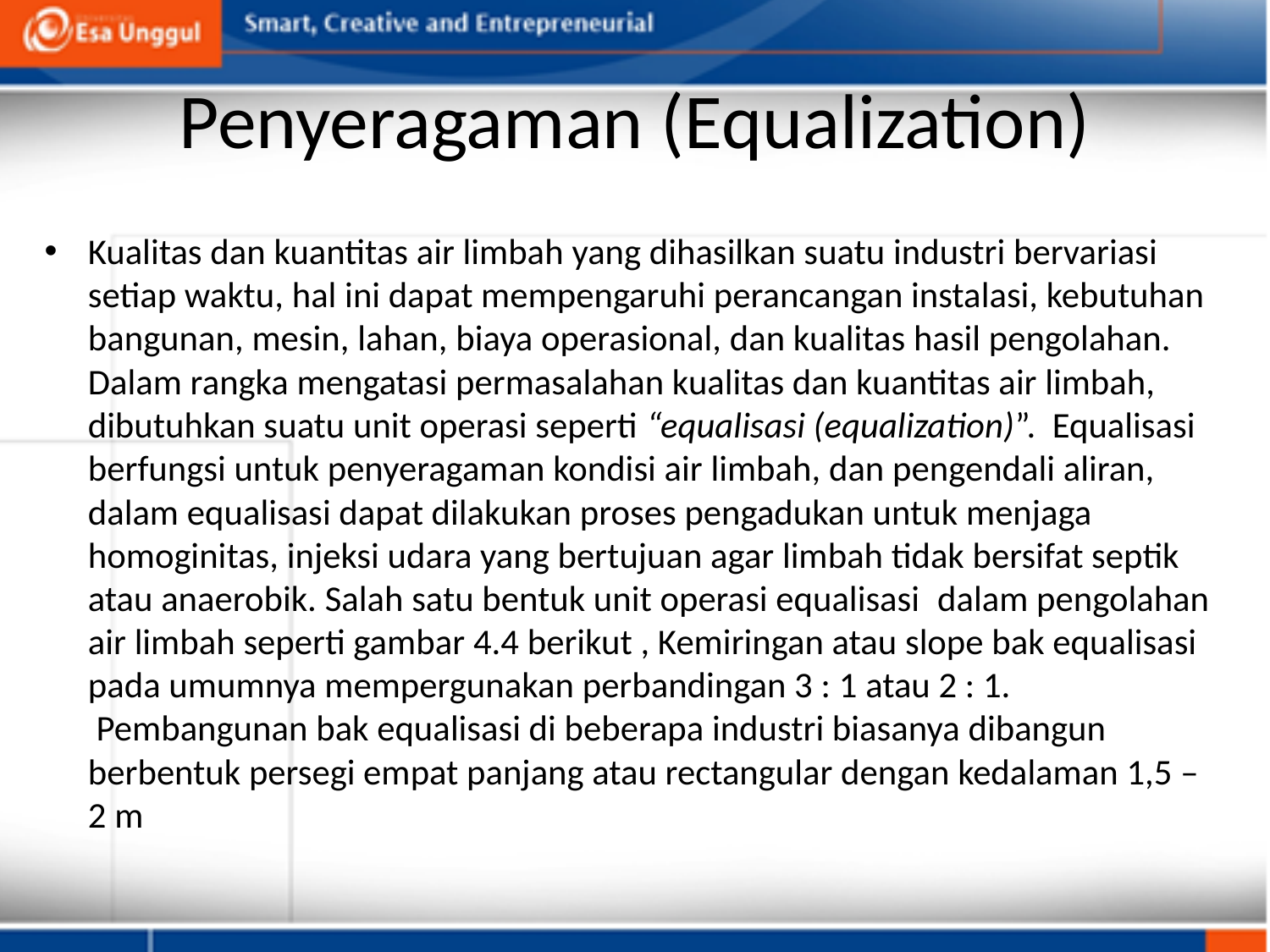

# Penyeragaman (Equalization)
Kualitas dan kuantitas air limbah yang dihasilkan suatu industri bervariasi setiap waktu, hal ini dapat mempengaruhi perancangan instalasi, kebutuhan bangunan, mesin, lahan, biaya operasional, dan kualitas hasil pengolahan. Dalam rangka mengatasi permasalahan kualitas dan kuantitas air limbah, dibutuhkan suatu unit operasi seperti “equalisasi (equalization)”.  Equalisasi berfungsi untuk penyeragaman kondisi air limbah, dan pengendali aliran, dalam equalisasi dapat dilakukan proses pengadukan untuk menjaga homoginitas, injeksi udara yang bertujuan agar limbah tidak bersifat septik atau anaerobik. Salah satu bentuk unit operasi equalisasi  dalam pengolahan air limbah seperti gambar 4.4 berikut , Kemiringan atau slope bak equalisasi pada umumnya mempergunakan perbandingan 3 : 1 atau 2 : 1.  Pembangunan bak equalisasi di beberapa industri biasanya dibangun berbentuk persegi empat panjang atau rectangular dengan kedalaman 1,5 – 2 m